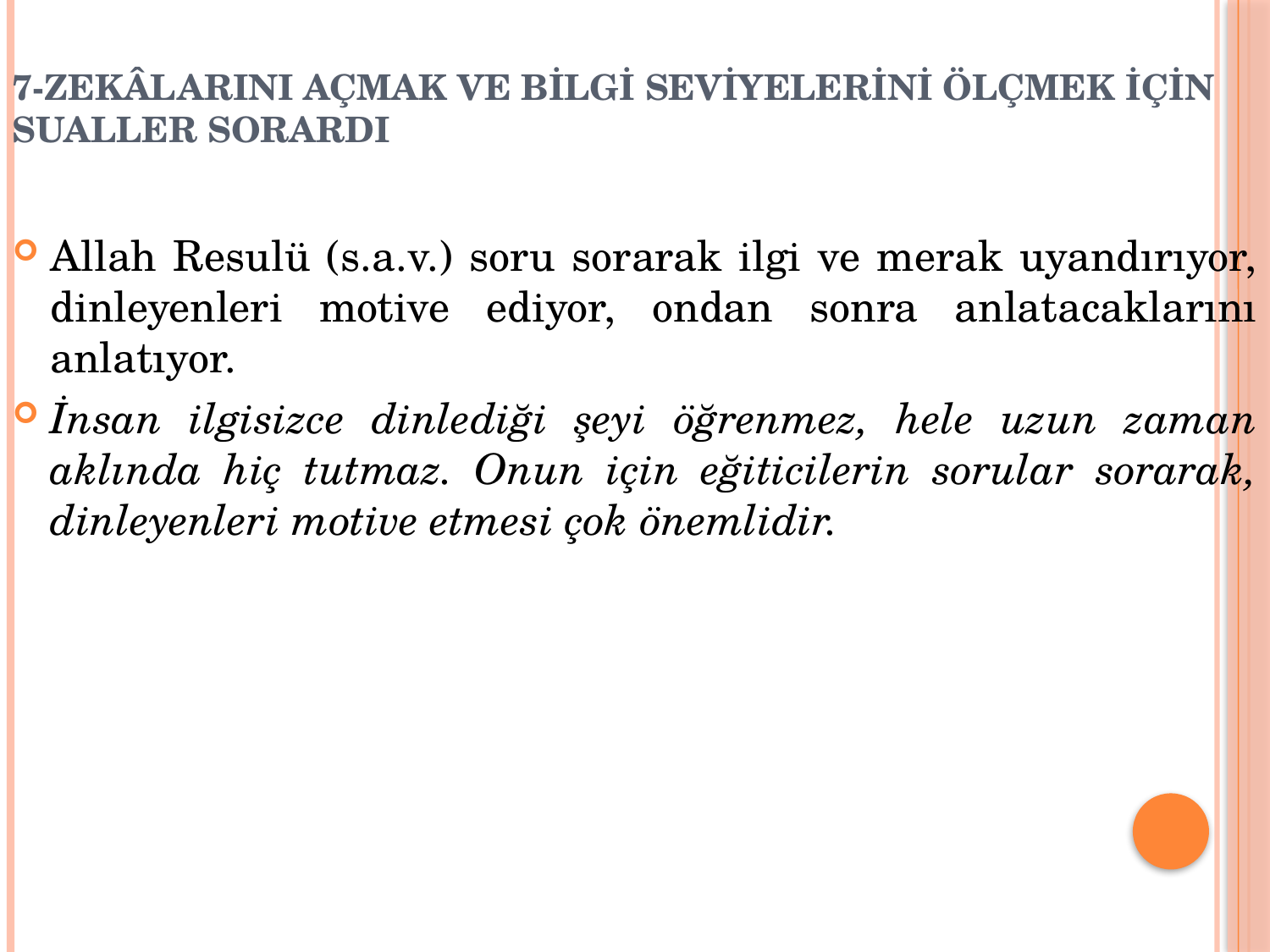

# 7-ZEKÂLARINI AÇMAK VE BİLGİ SEVİYELERİNİ ÖLÇMEK İÇİN SUALLER SORARDI
Allah Resulü (s.a.v.) soru sorarak ilgi ve merak uyandırıyor, dinleyenleri motive ediyor, ondan sonra anlatacaklarını anlatıyor.
İnsan ilgisizce dinlediği şeyi öğrenmez, hele uzun zaman aklında hiç tutmaz. Onun için eğiticilerin sorular sorarak, dinleyenleri motive etmesi çok önemlidir.